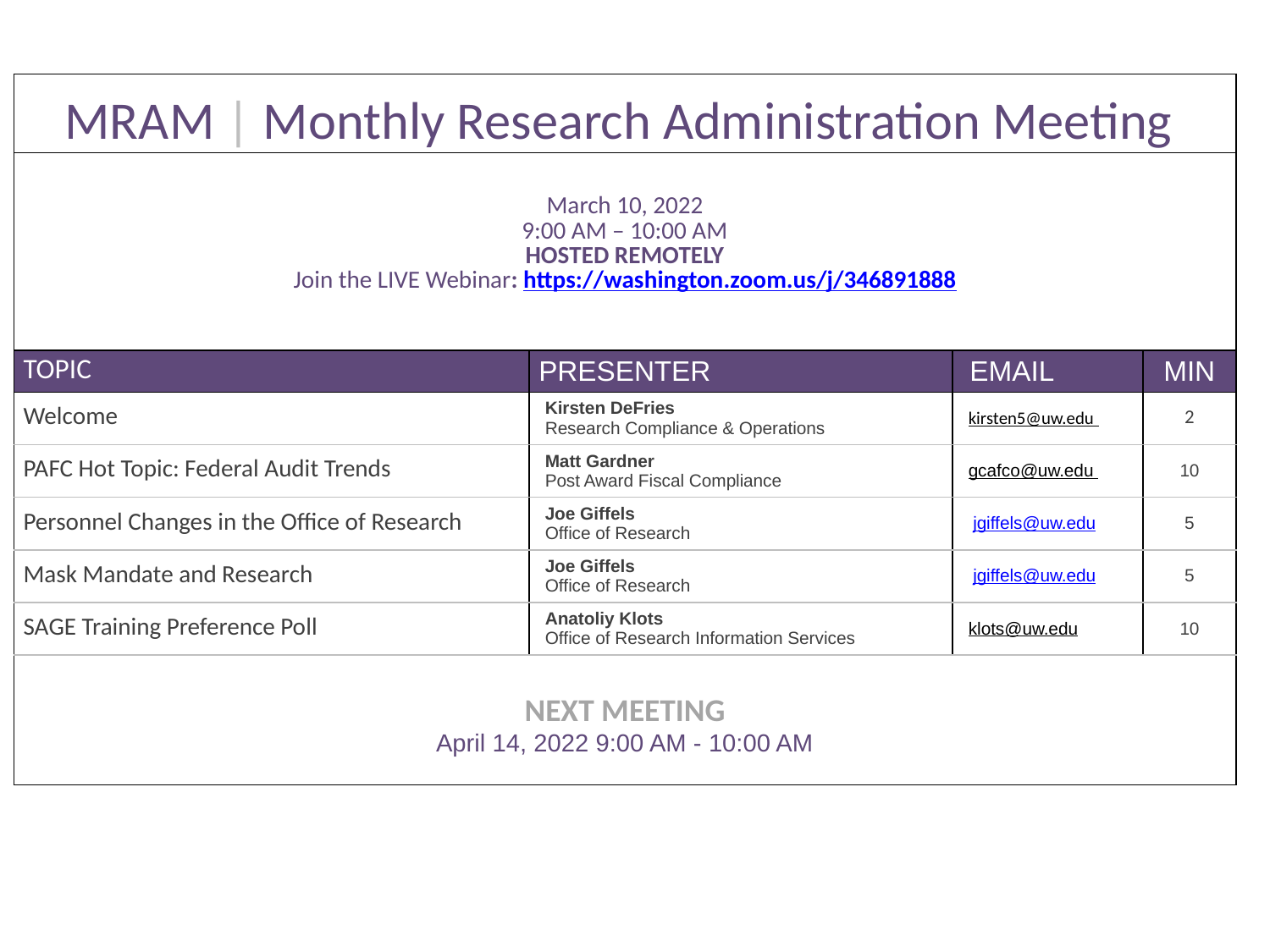

| MRAM | Monthly Research Administration Meeting |  |  |  |
| --- | --- | --- | --- |
| March 10, 2022 9:00 AM – 10:00 AM HOSTED REMOTELY Join the LIVE Webinar: https://washington.zoom.us/j/346891888 |  |  |  |
| TOPIC | PRESENTER | EMAIL | MIN |
| Welcome | Kirsten DeFries Research Compliance & Operations | kirsten5@uw.edu | 2 |
| PAFC Hot Topic: Federal Audit Trends | Matt Gardner Post Award Fiscal Compliance | gcafco@uw.edu | 10 |
| Personnel Changes in the Office of Research | Joe Giffels Office of Research | jgiffels@uw.edu | 5 |
| Mask Mandate and Research | Joe Giffels Office of Research | jgiffels@uw.edu | 5 |
| SAGE Training Preference Poll | Anatoliy Klots Office of Research Information Services | klots@uw.edu | 10 |
| NEXT MEETING April 14, 2022 9:00 AM - 10:00 AM |  |  |  |